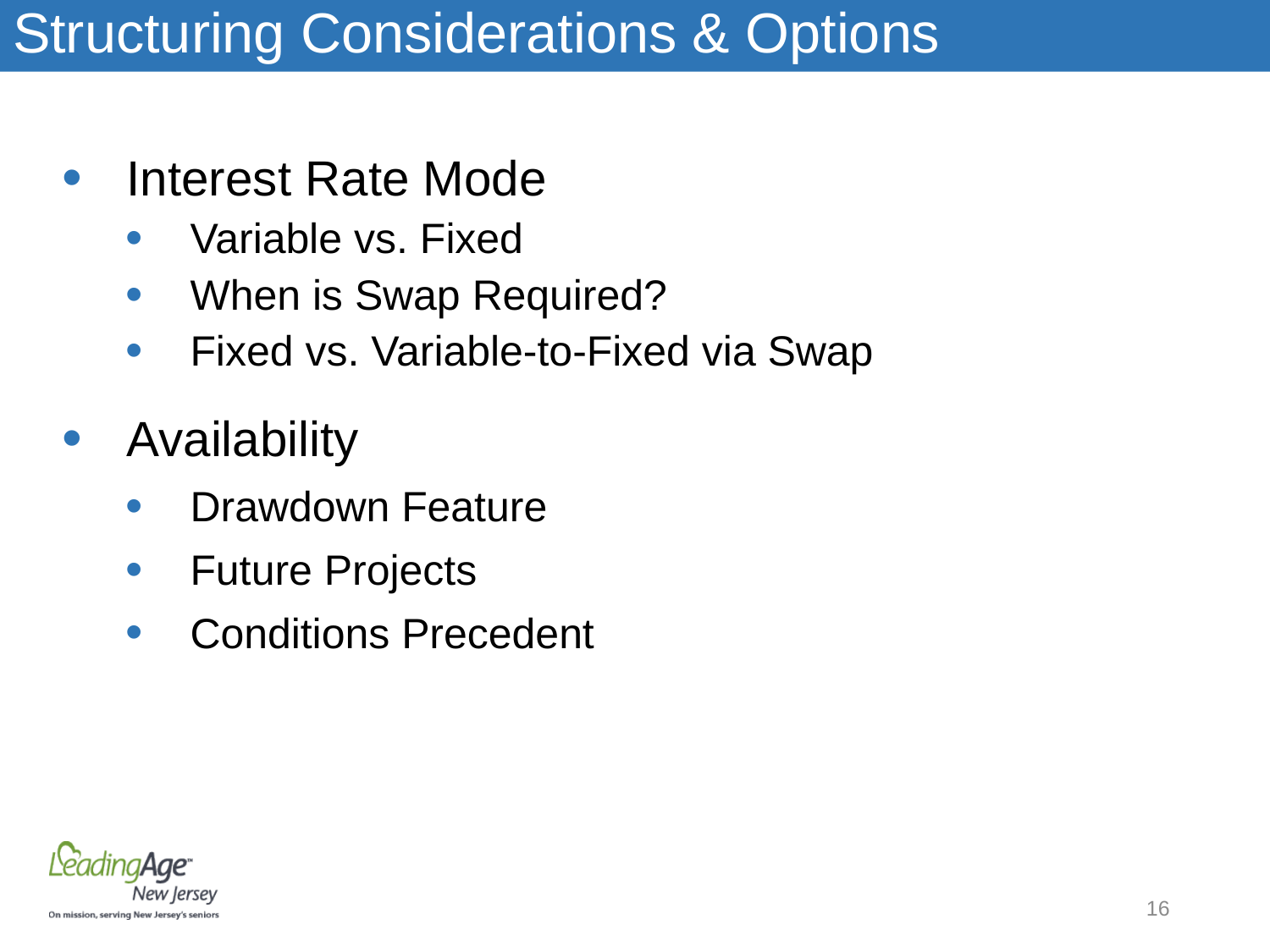

# Structuring Considerations & Options
Interest Rate Mode
Variable vs. Fixed
When is Swap Required?
Fixed vs. Variable-to-Fixed via Swap
Availability
Drawdown Feature
Future Projects
Conditions Precedent
16